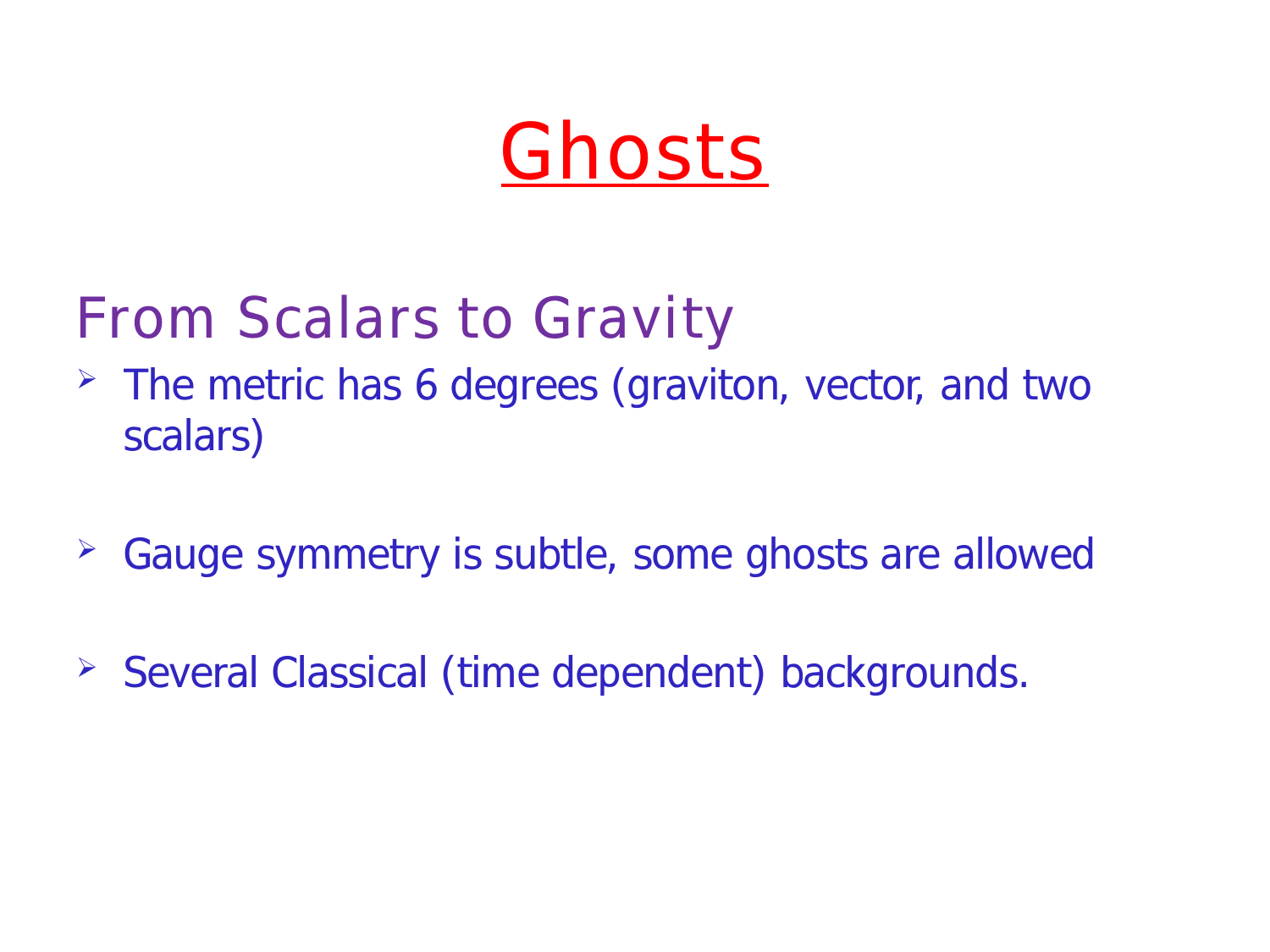

# Ghosts
From Scalars to Gravity
The metric has 6 degrees (graviton, vector, and two scalars)

Gauge symmetry is subtle, some ghosts are allowed

Several Classical (time dependent) backgrounds.